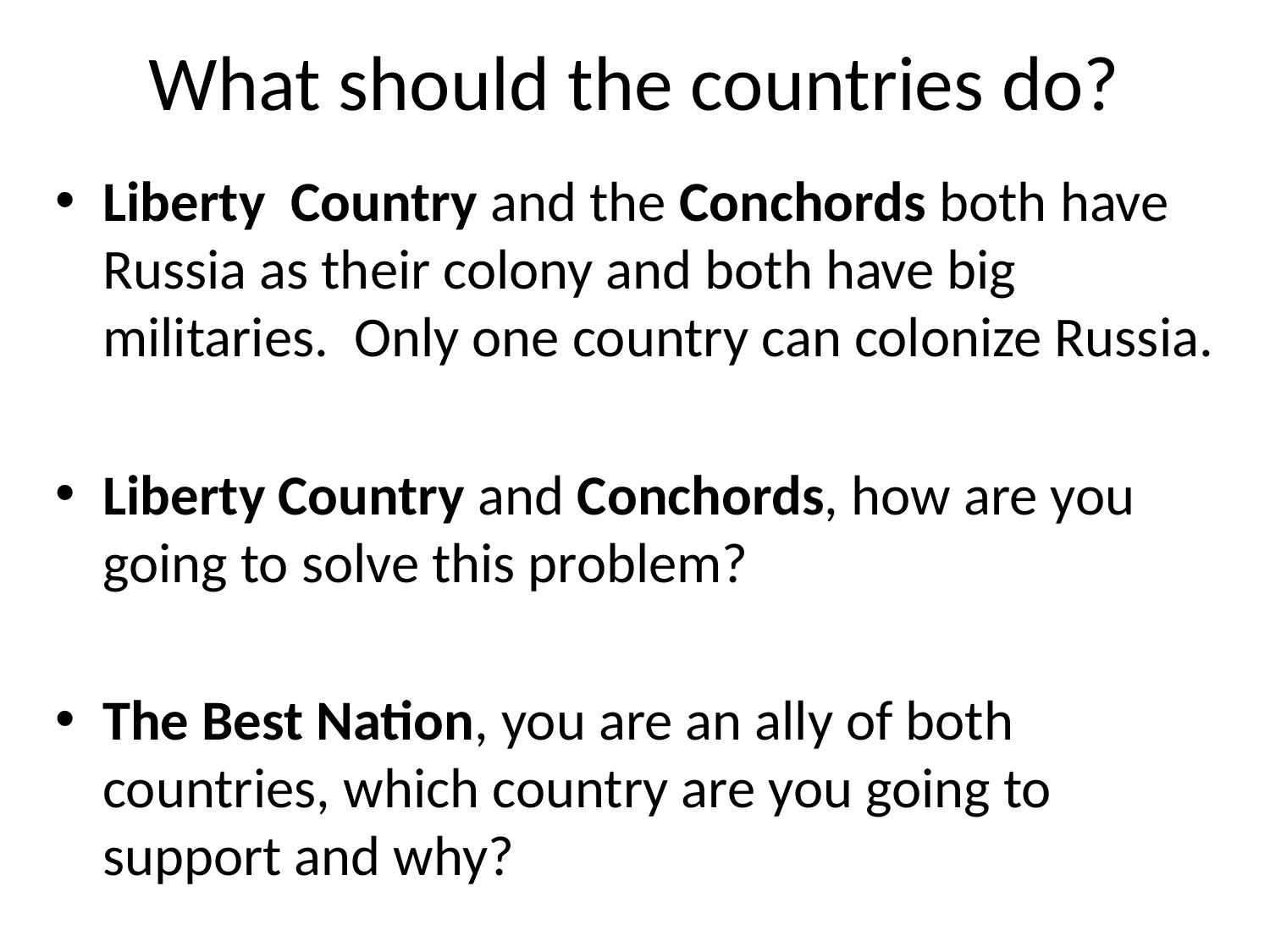

# What should the countries do?
Liberty  Country and the Conchords both have Russia as their colony and both have big militaries.  Only one country can colonize Russia.

Liberty Country and Conchords, how are you going to solve this problem?

The Best Nation, you are an ally of both countries, which country are you going to support and why?